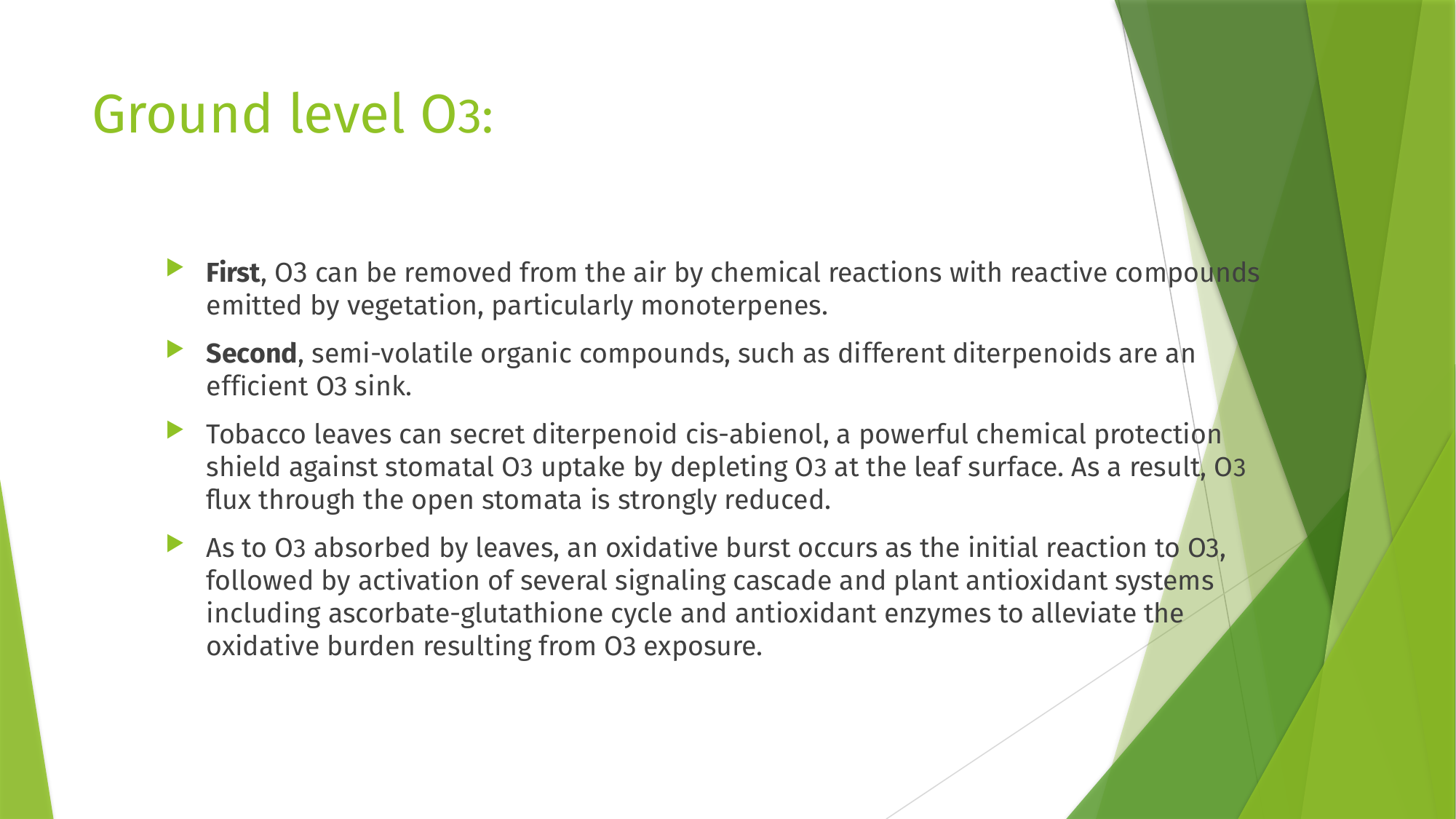

# Ground level O3:
First, O3 can be removed from the air by chemical reactions with reactive compounds emitted by vegetation, particularly monoterpenes.
Second, semi-volatile organic compounds, such as diﬀerent diterpenoids are an eﬃcient O3 sink.
Tobacco leaves can secret diterpenoid cis-abienol, a powerful chemical protection shield against stomatal O3 uptake by depleting O3 at the leaf surface. As a result, O3 ﬂux through the open stomata is strongly reduced.
As to O3 absorbed by leaves, an oxidative burst occurs as the initial reaction to O3, followed by activation of several signaling cascade and plant antioxidant systems including ascorbate-glutathione cycle and antioxidant enzymes to alleviate the oxidative burden resulting from O3 exposure.